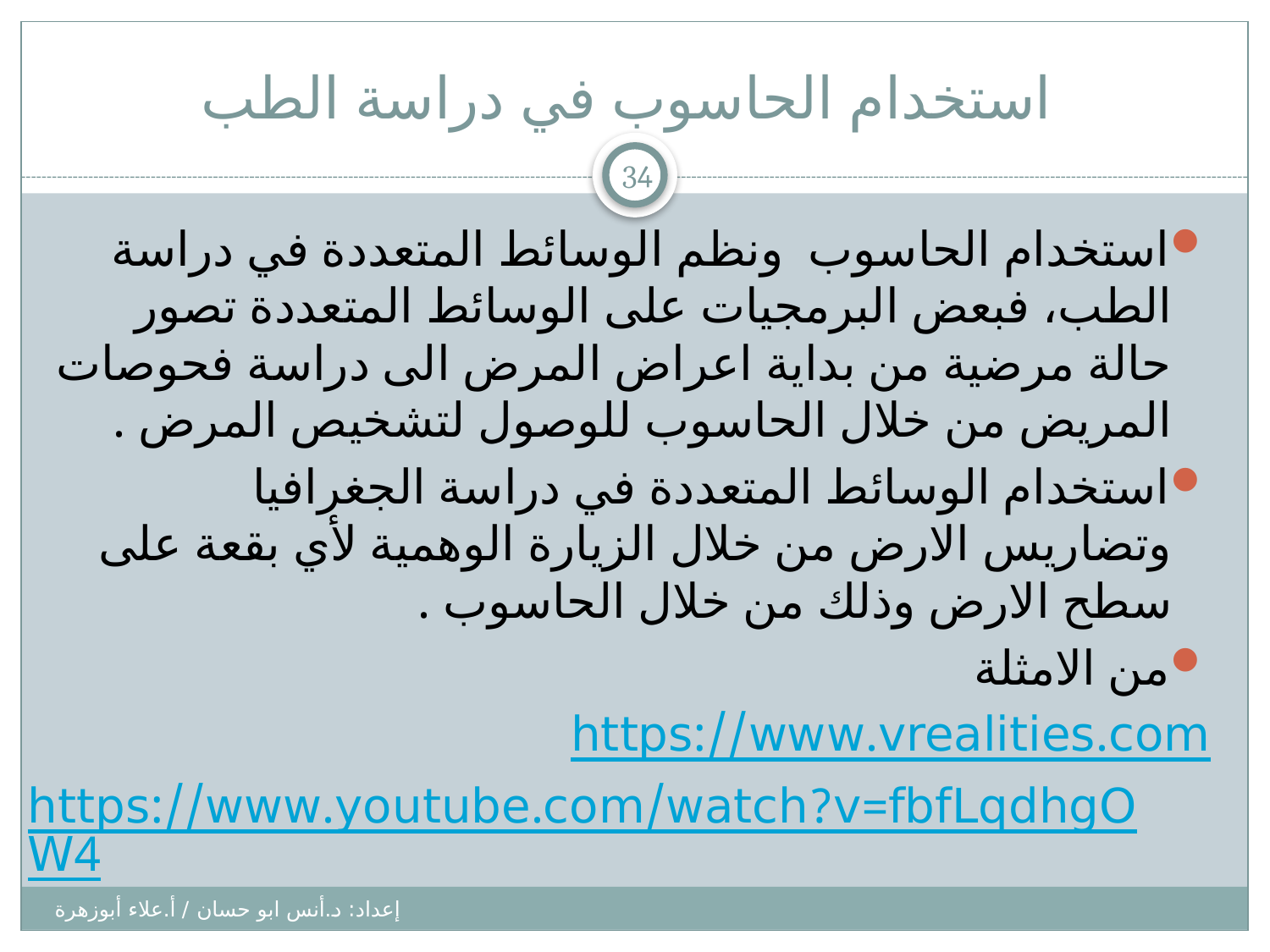

# استخدام الحاسوب في دراسة الطب
34
استخدام الحاسوب  ونظم الوسائط المتعددة في دراسة الطب، فبعض البرمجيات على الوسائط المتعددة تصور حالة مرضية من بداية اعراض المرض الى دراسة فحوصات المريض من خلال الحاسوب للوصول لتشخيص المرض .
استخدام الوسائط المتعددة في دراسة الجغرافيا وتضاريس الارض من خلال الزيارة الوهمية لأي بقعة على سطح الارض وذلك من خلال الحاسوب .
من الامثلة
https://www.vrealities.com
https://www.youtube.com/watch?v=fbfLqdhgOW4

إعداد: د.أنس ابو حسان / أ.علاء أبوزهرة